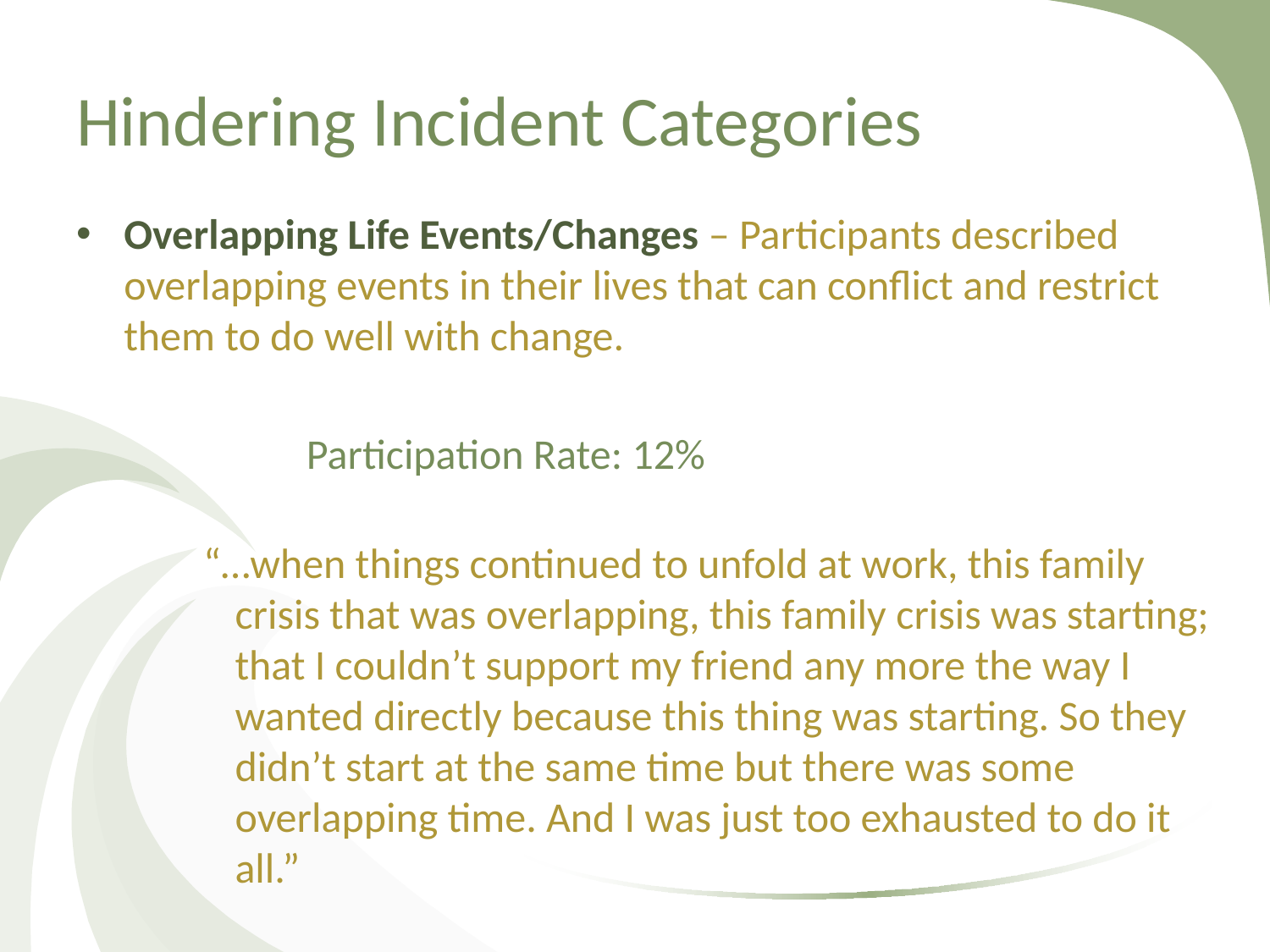

# Hindering Incident Categories
Overlapping Life Events/Changes – Participants described overlapping events in their lives that can conflict and restrict them to do well with change.

		Participation Rate: 12%

“…when things continued to unfold at work, this family crisis that was overlapping, this family crisis was starting; that I couldn’t support my friend any more the way I wanted directly because this thing was starting. So they didn’t start at the same time but there was some overlapping time. And I was just too exhausted to do it all.”